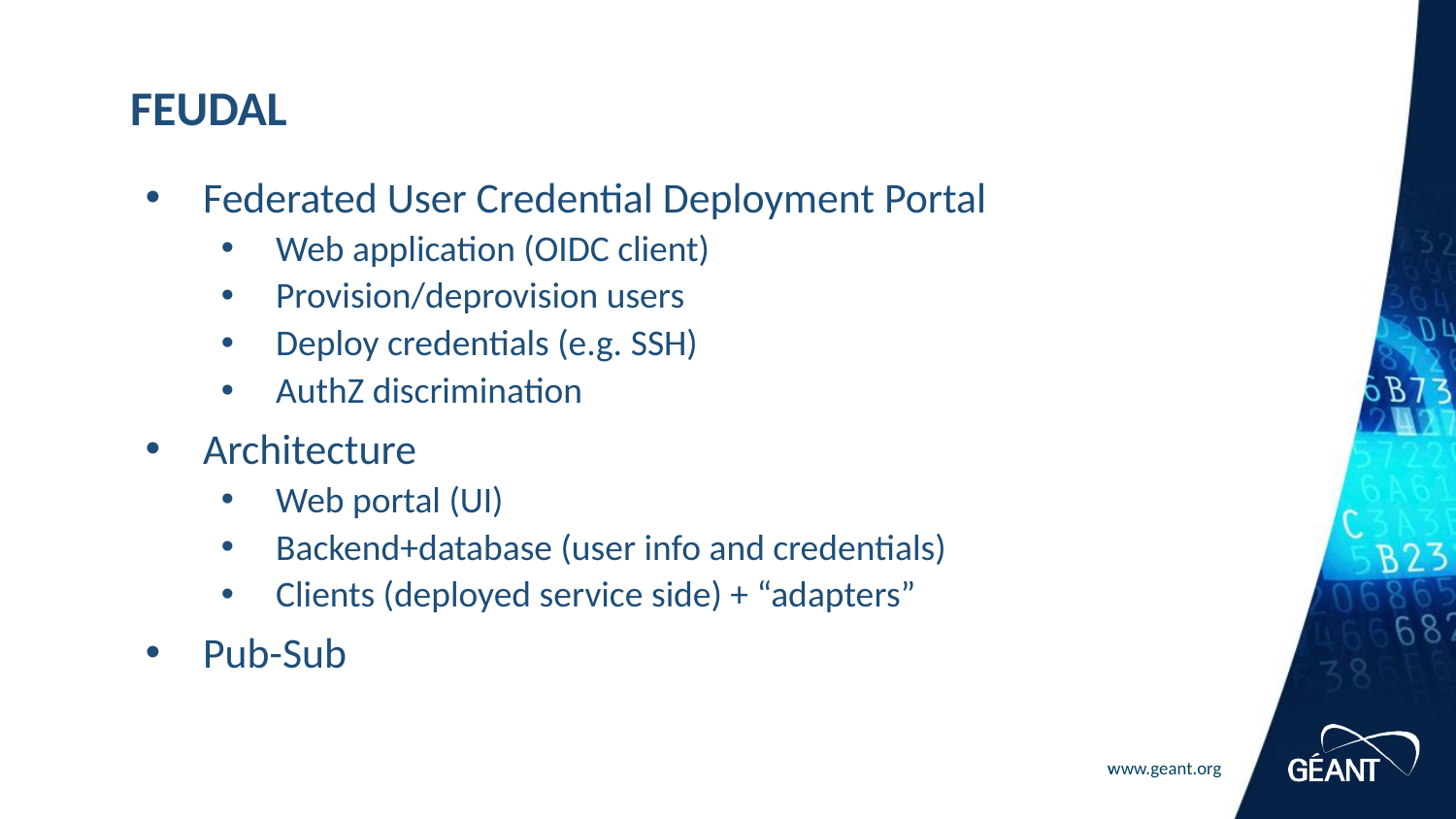

# FEUDAL
Federated User Credential Deployment Portal
Web application (OIDC client)
Provision/deprovision users
Deploy credentials (e.g. SSH)
AuthZ discrimination
Architecture
Web portal (UI)
Backend+database (user info and credentials)
Clients (deployed service side) + “adapters”
Pub-Sub